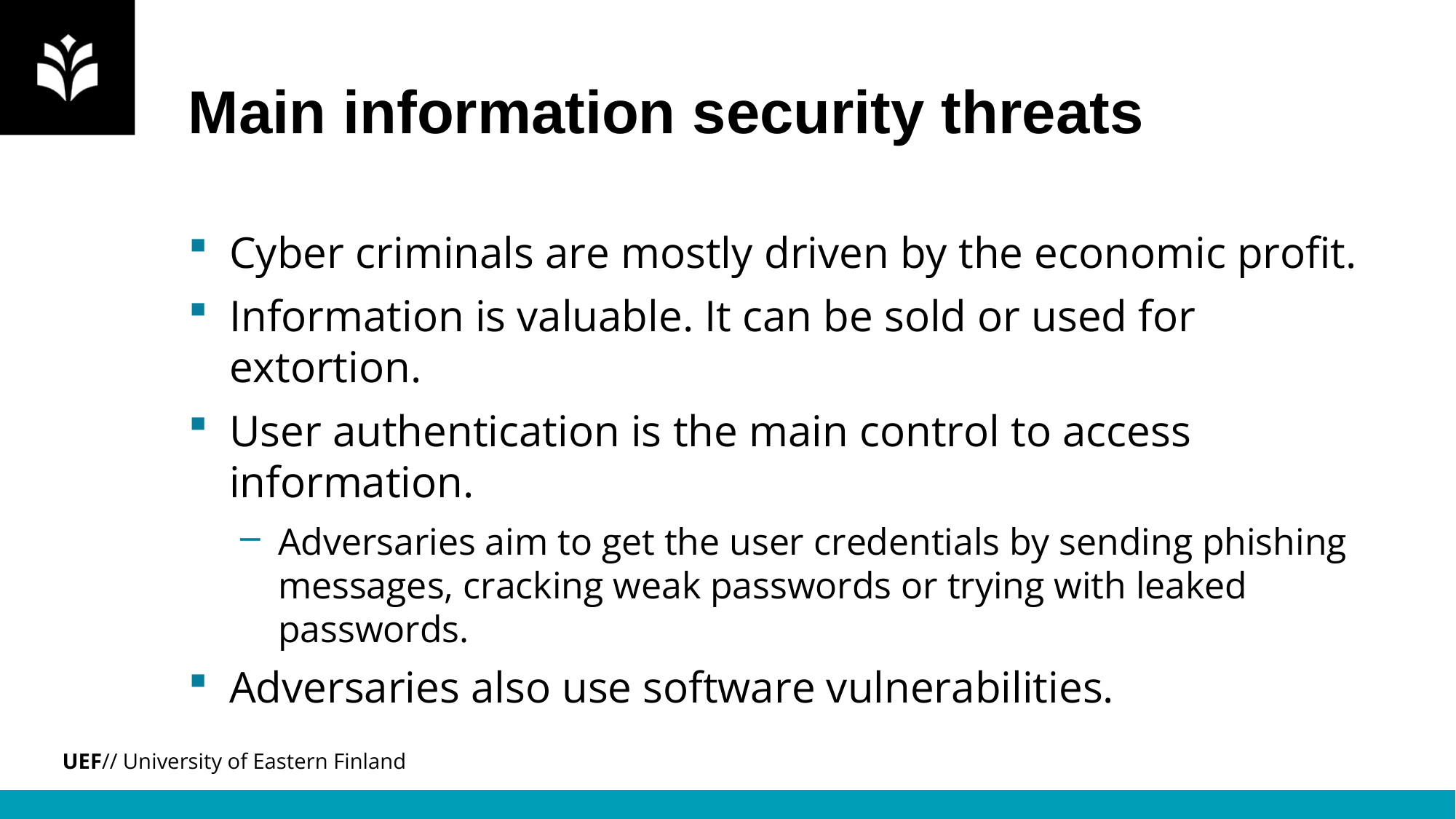

# Main information security threats
Cyber criminals are mostly driven by the economic profit.
Information is valuable. It can be sold or used for extortion.
User authentication is the main control to access information.
Adversaries aim to get the user credentials by sending phishing messages, cracking weak passwords or trying with leaked passwords.
Adversaries also use software vulnerabilities.